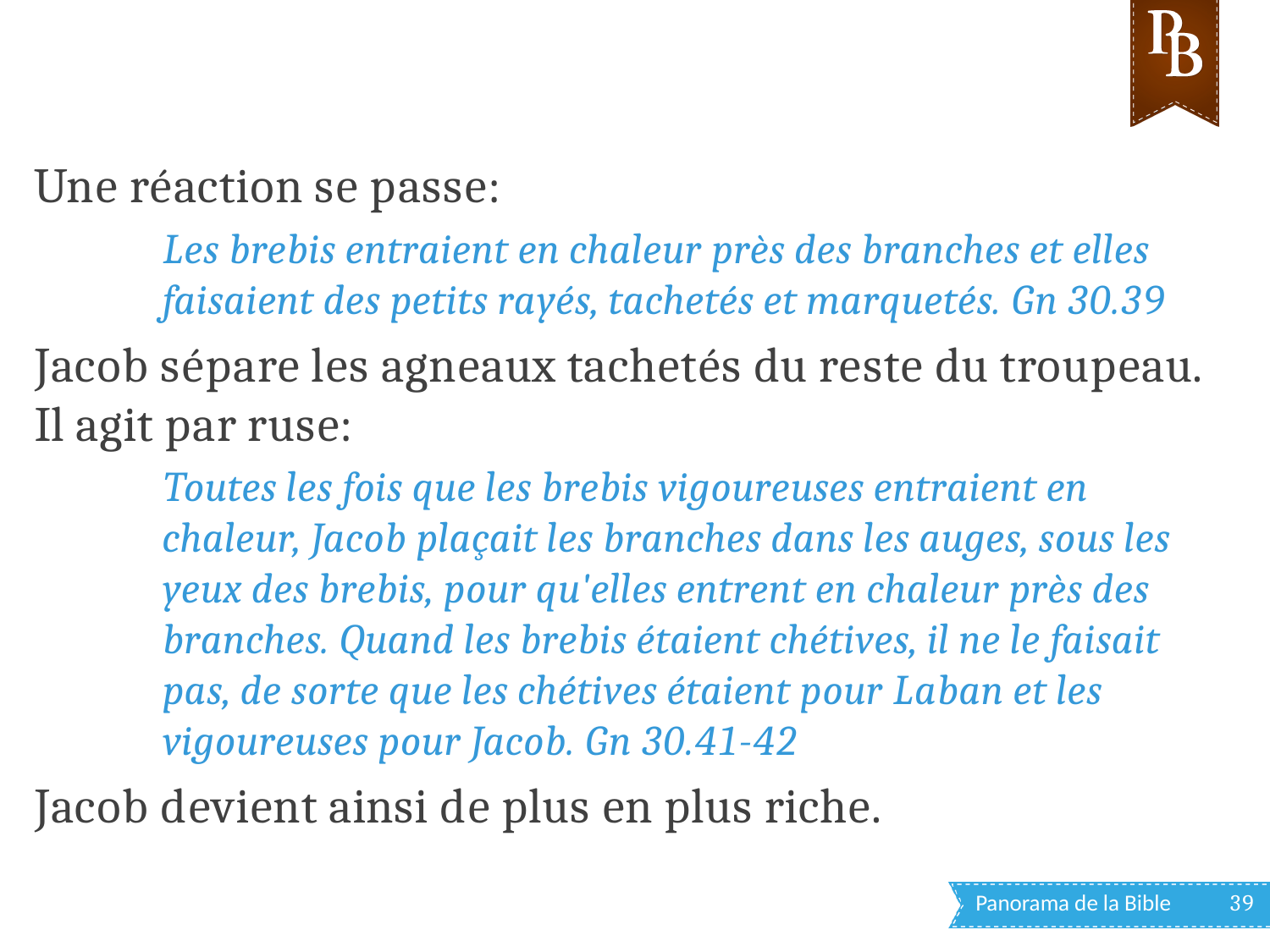

Une réaction se passe:
Les brebis entraient en chaleur près des branches et elles faisaient des petits rayés, tachetés et marquetés. Gn 30.39
Jacob sépare les agneaux tachetés du reste du troupeau. Il agit par ruse:
Toutes les fois que les brebis vigoureuses entraient en chaleur, Jacob plaçait les branches dans les auges, sous les yeux des brebis, pour qu'elles entrent en chaleur près des branches. Quand les brebis étaient chétives, il ne le faisait pas, de sorte que les chétives étaient pour Laban et les vigoureuses pour Jacob. Gn 30.41-42
Jacob devient ainsi de plus en plus riche.